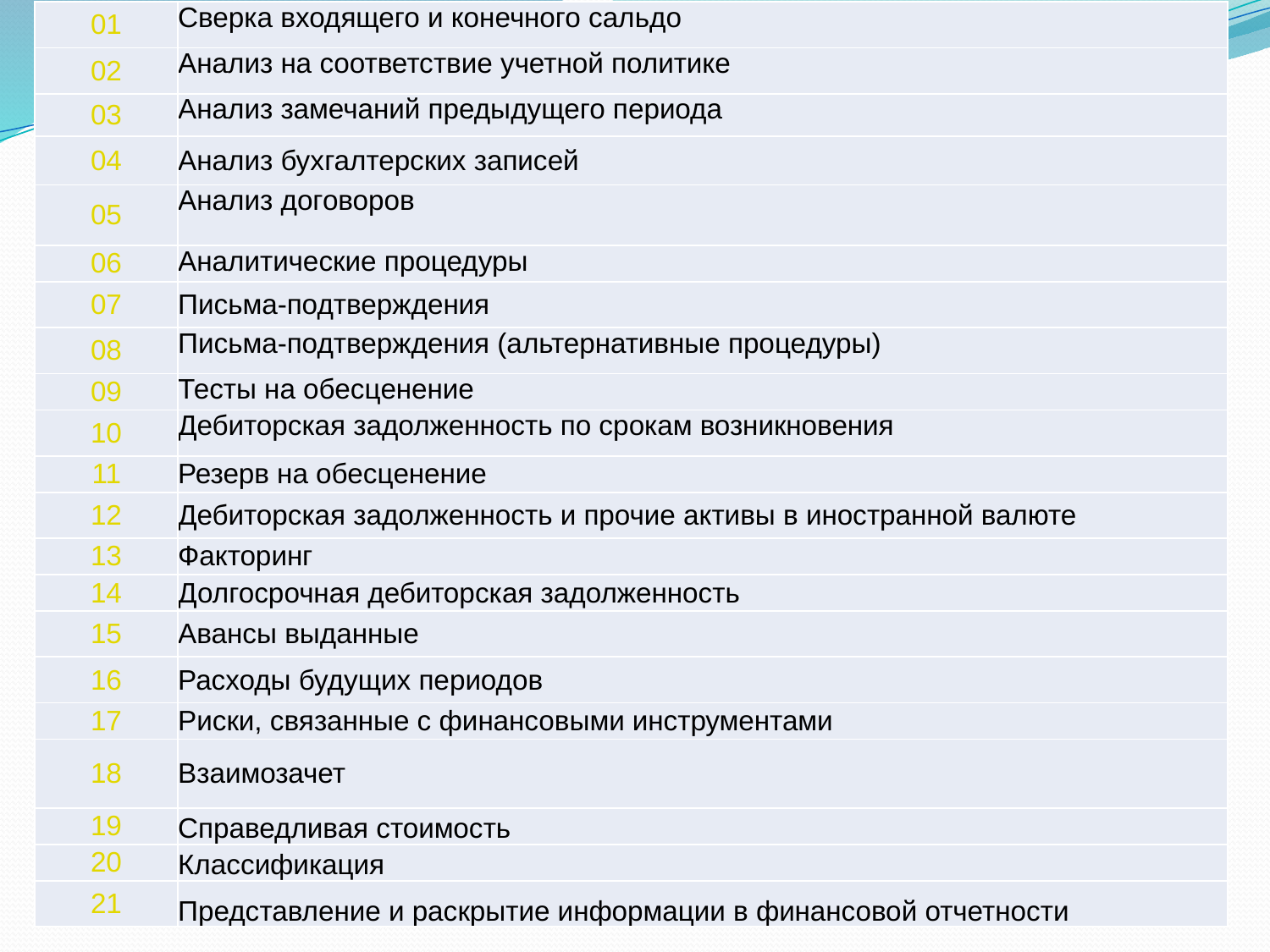

| 01 | Сверка входящего и конечного сальдо |
| --- | --- |
| 02 | Анализ на соответствие учетной политике |
| 03 | Анализ замечаний предыдущего периода |
| 04 | Анализ бухгалтерских записей |
| 05 | Анализ договоров |
| 06 | Аналитические процедуры |
| 07 | Письма-подтверждения |
| 08 | Письма-подтверждения (альтернативные процедуры) |
| 09 | Тесты на обесценение |
| 10 | Дебиторская задолженность по срокам возникновения |
| 11 | Резерв на обесценение |
| 12 | Дебиторская задолженность и прочие активы в иностранной валюте |
| 13 | Факторинг |
| 14 | Долгосрочная дебиторская задолженность |
| 15 | Авансы выданные |
| 16 | Расходы будущих периодов |
| 17 | Риски, связанные с финансовыми инструментами |
| 18 | Взаимозачет |
| 19 | Справедливая стоимость |
| 20 | Классификация |
| 21 | Представление и раскрытие информации в финансовой отчетности |